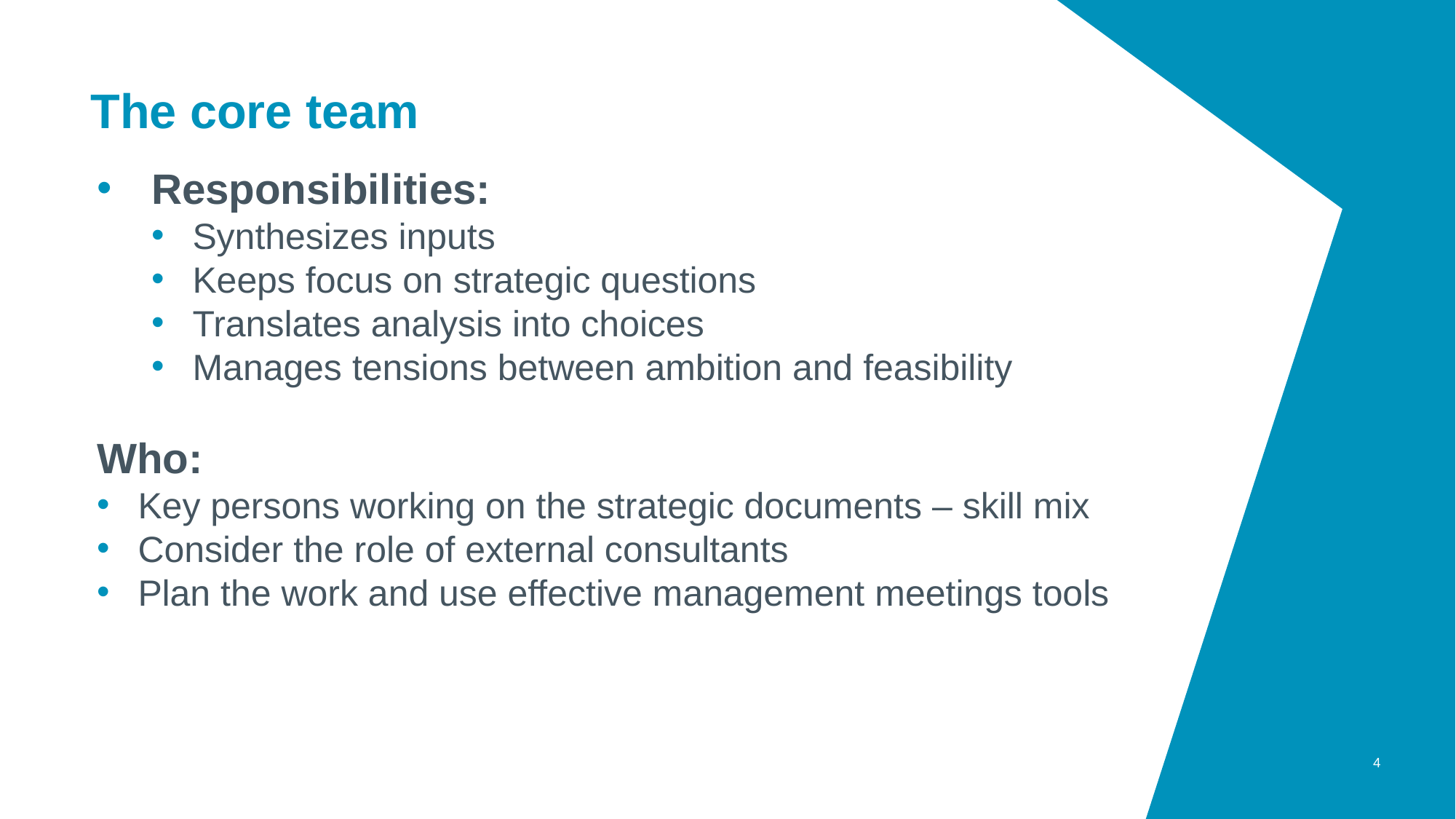

# The core team
Responsibilities:
Synthesizes inputs
Keeps focus on strategic questions
Translates analysis into choices
Manages tensions between ambition and feasibility

Who:
Key persons working on the strategic documents – skill mix
Consider the role of external consultants
Plan the work and use effective management meetings tools

4